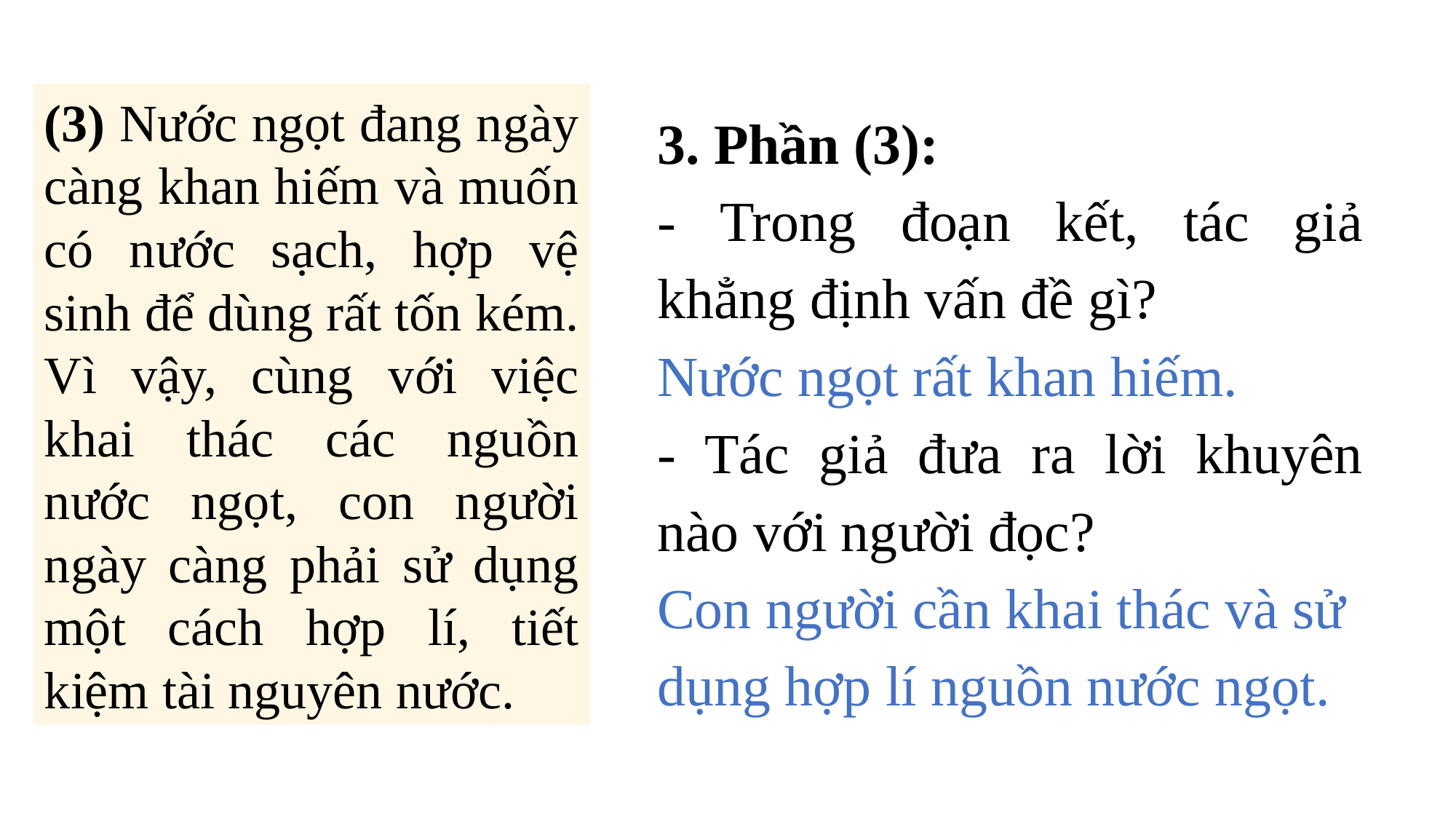

(3) Nước ngọt đang ngày càng khan hiếm và muốn có nước sạch, hợp vệ sinh để dùng rất tốn kém. Vì vậy, cùng với việc khai thác các nguồn nước ngọt, con người ngày càng phải sử dụng một cách hợp lí, tiết kiệm tài nguyên nước.
3. Phần (3):
- Trong đoạn kết, tác giả khẳng định vấn đề gì?
Nước ngọt rất khan hiếm.
- Tác giả đưa ra lời khuyên nào với người đọc?
Con người cần khai thác và sử dụng hợp lí nguồn nước ngọt.